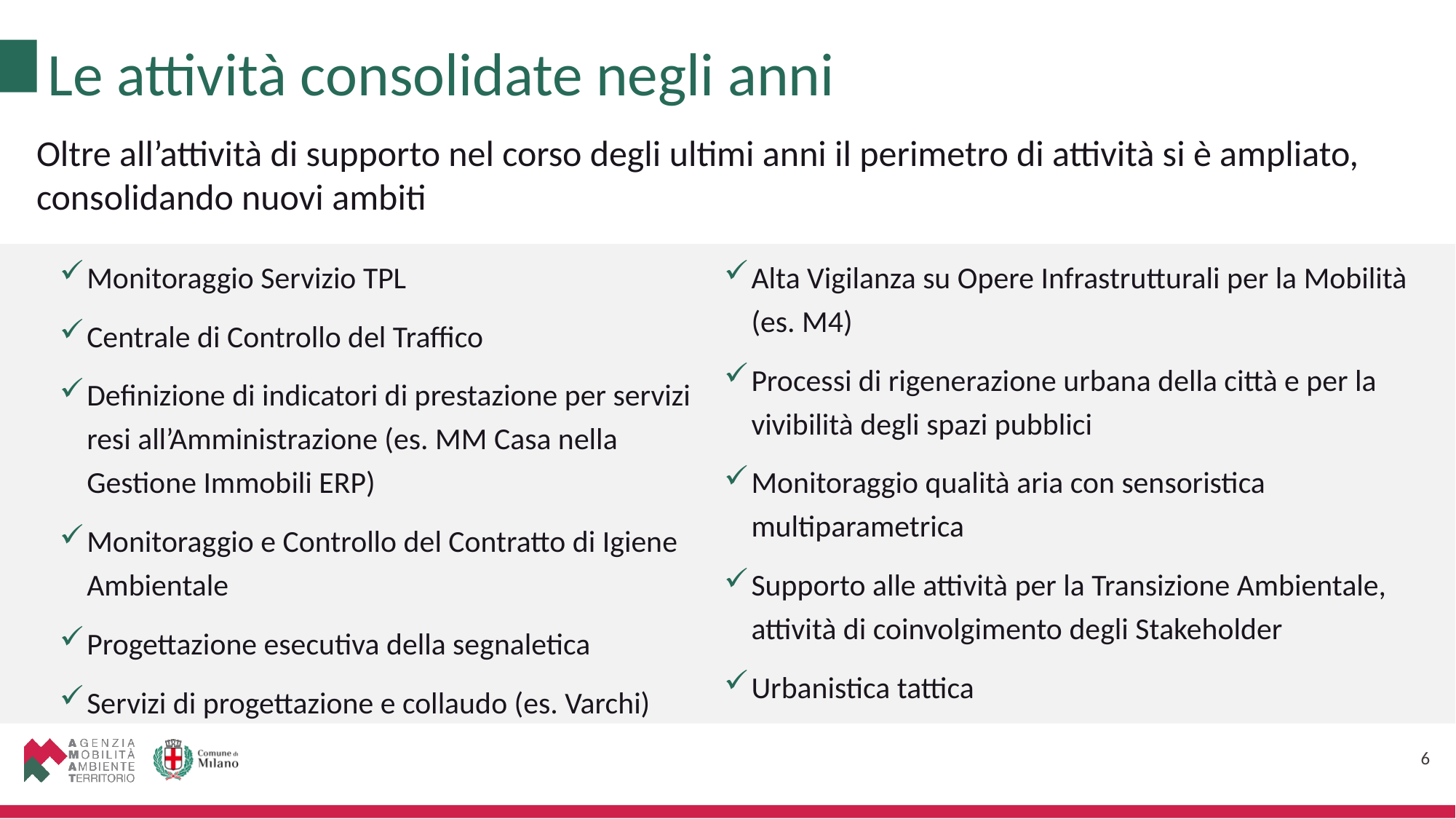

# Le attività consolidate negli anni
Oltre all’attività di supporto nel corso degli ultimi anni il perimetro di attività si è ampliato, consolidando nuovi ambiti
Alta Vigilanza su Opere Infrastrutturali per la Mobilità (es. M4)
Processi di rigenerazione urbana della città e per la vivibilità degli spazi pubblici
Monitoraggio qualità aria con sensoristica multiparametrica
Supporto alle attività per la Transizione Ambientale, attività di coinvolgimento degli Stakeholder
Urbanistica tattica

Monitoraggio Servizio TPL
Centrale di Controllo del Traffico
Definizione di indicatori di prestazione per servizi resi all’Amministrazione (es. MM Casa nella Gestione Immobili ERP)
Monitoraggio e Controllo del Contratto di Igiene Ambientale
Progettazione esecutiva della segnaletica
Servizi di progettazione e collaudo (es. Varchi)

6